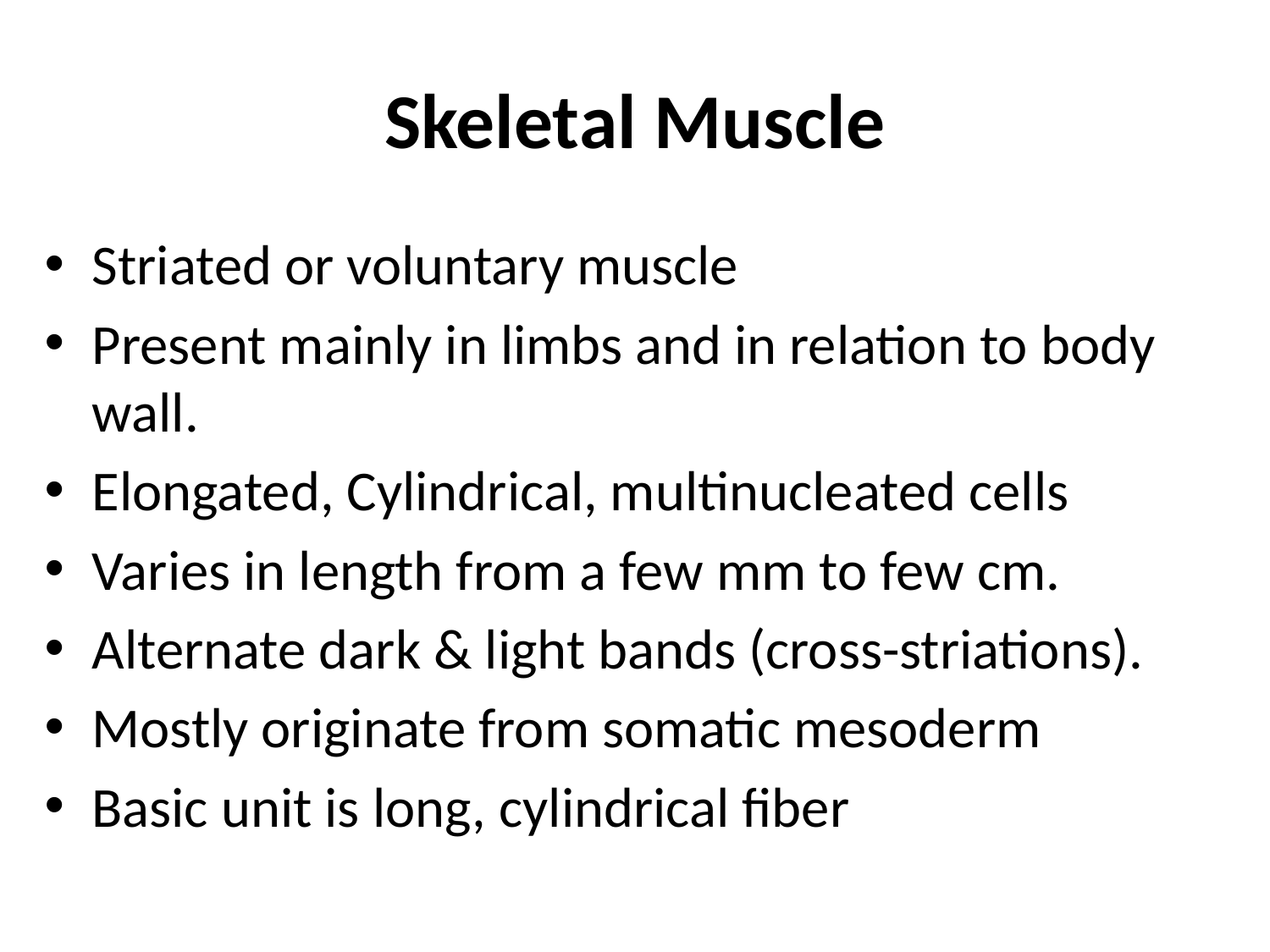

# Skeletal Muscle
Striated or voluntary muscle
Present mainly in limbs and in relation to body wall.
Elongated, Cylindrical, multinucleated cells
Varies in length from a few mm to few cm.
Alternate dark & light bands (cross-striations).
Mostly originate from somatic mesoderm
Basic unit is long, cylindrical fiber